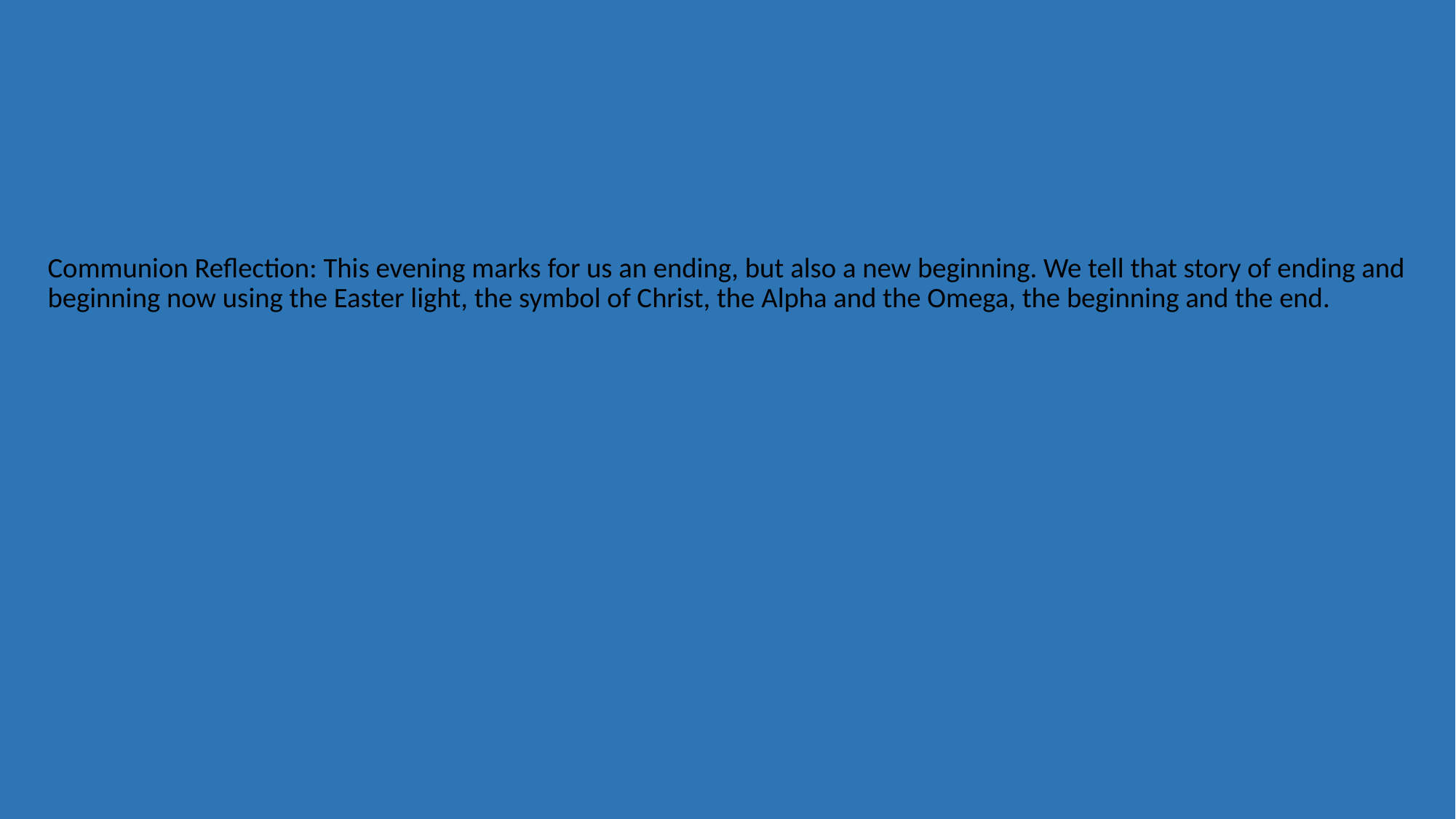

# Communion Reflection: This evening marks for us an ending, but also a new beginning. We tell that story of ending and beginning now using the Easter light, the symbol of Christ, the Alpha and the Omega, the beginning and the end.